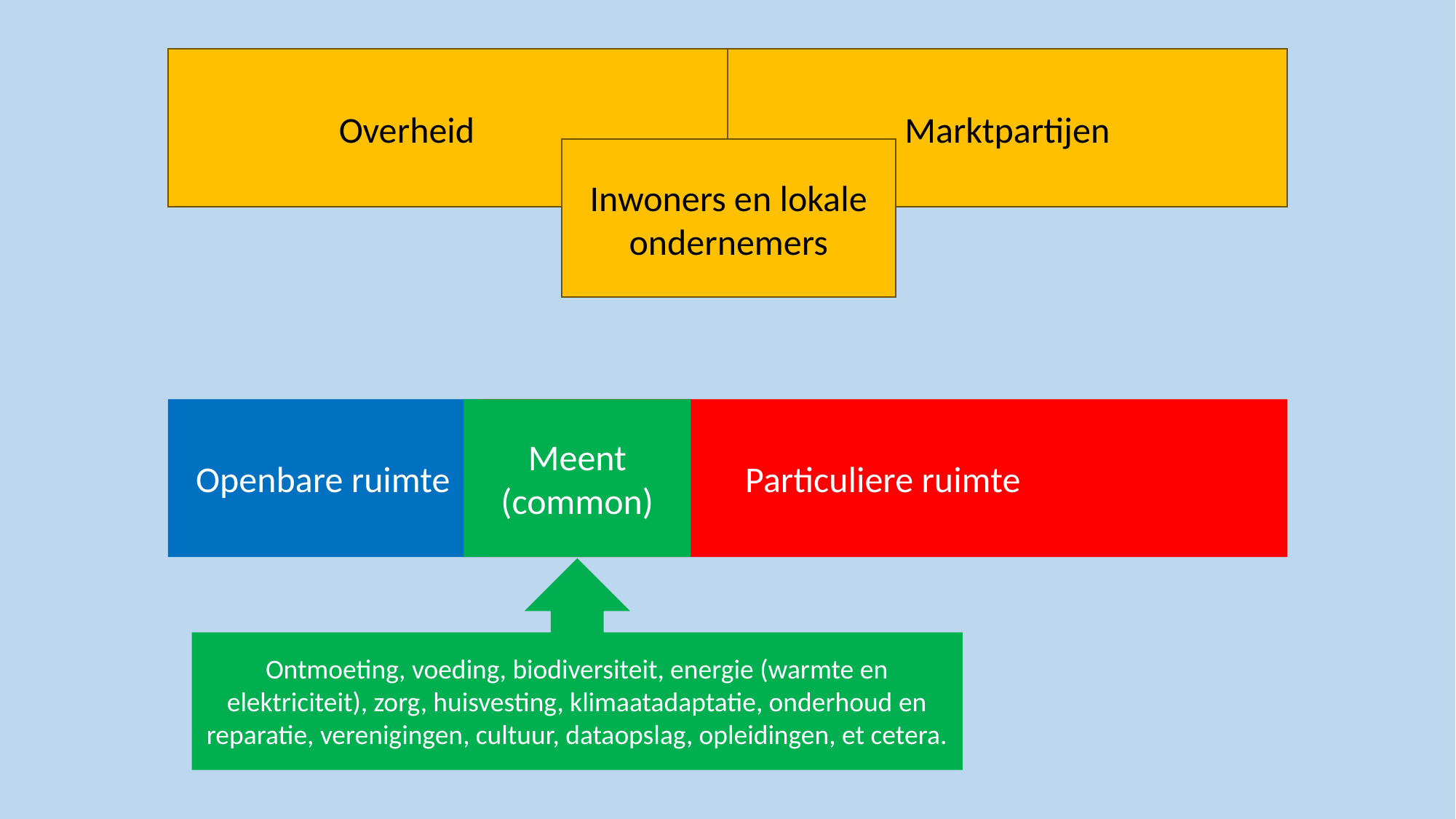

Overheid
Marktpartijen
Inwoners en lokale ondernemers
Openbare ruimte
Meent
(common)
Particuliere ruimte
Ontmoeting, voeding, biodiversiteit, energie (warmte en elektriciteit), zorg, huisvesting, klimaatadaptatie, onderhoud en reparatie, verenigingen, cultuur, dataopslag, opleidingen, et cetera.